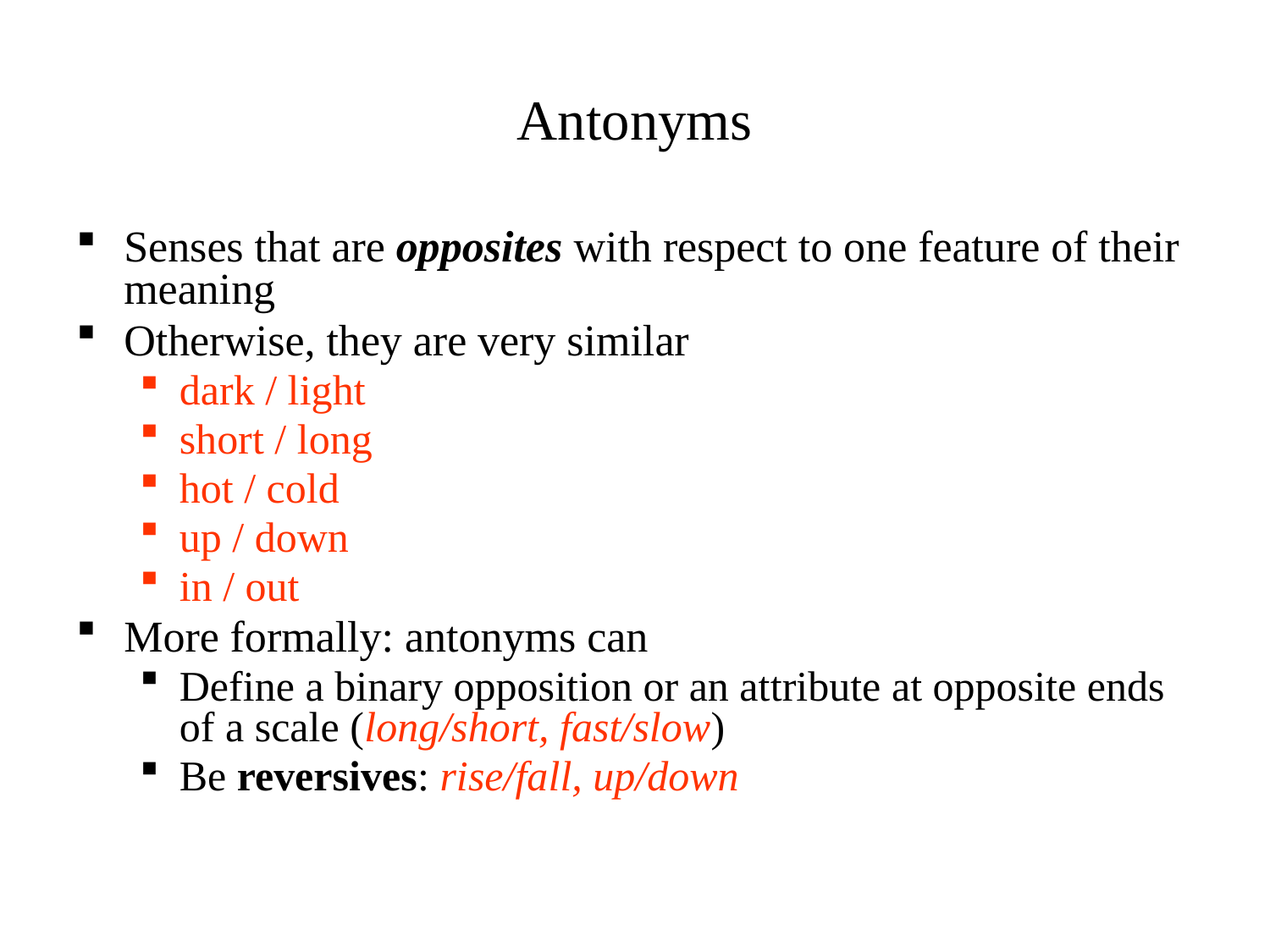

Antonyms
Senses that are opposites with respect to one feature of their meaning
Otherwise, they are very similar
dark / light
short / long
hot / cold
up / down
in / out
More formally: antonyms can
Define a binary opposition or an attribute at opposite ends of a scale (long/short, fast/slow)
Be reversives: rise/fall, up/down